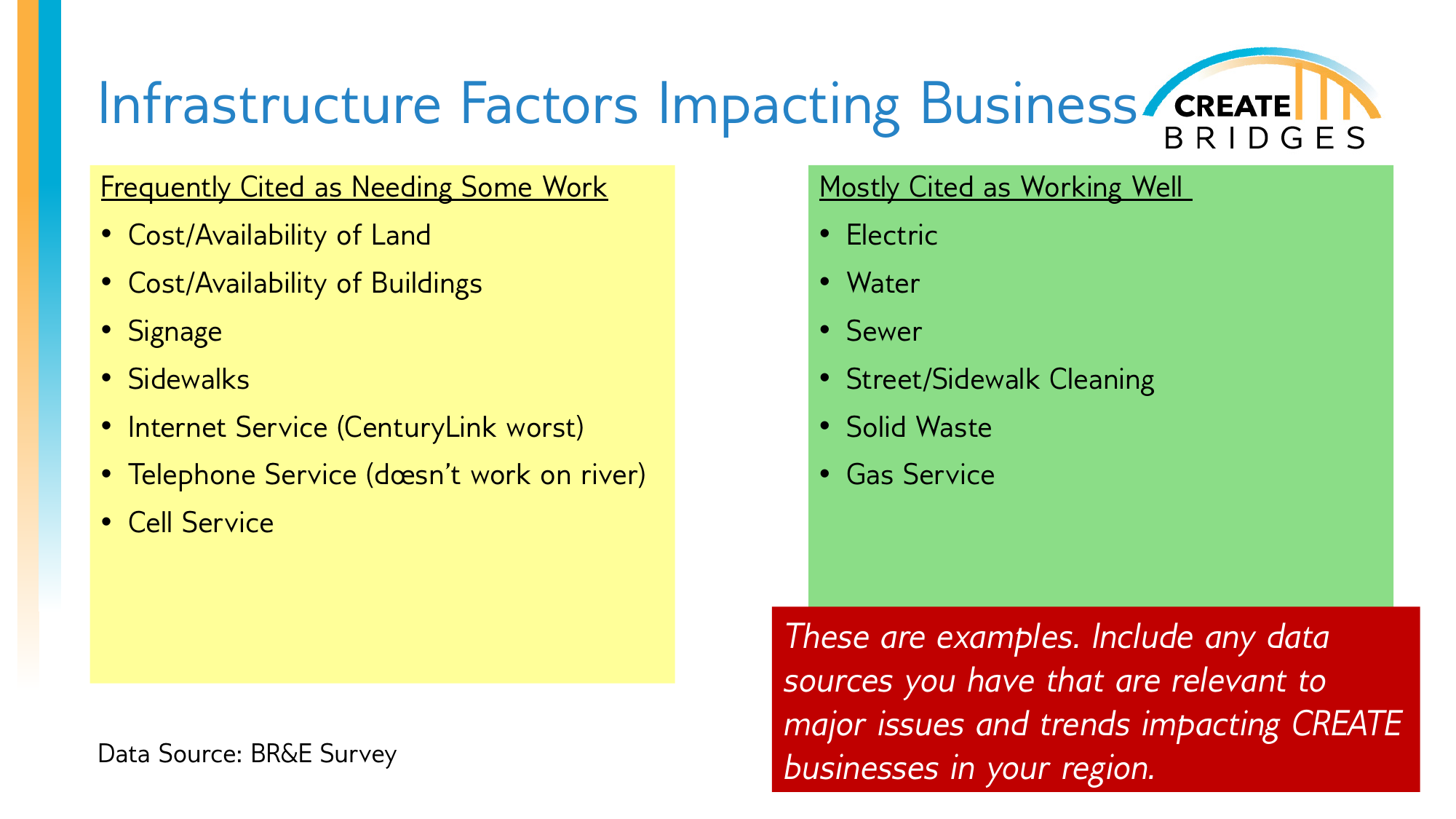

# Infrastructure Factors Impacting Business
Frequently Cited as Needing Some Work
Cost/Availability of Land
Cost/Availability of Buildings
Signage
Sidewalks
Internet Service (CenturyLink worst)
Telephone Service (doesn’t work on river)
Cell Service

Mostly Cited as Working Well
Electric
Water
Sewer
Street/Sidewalk Cleaning
Solid Waste
Gas Service
These are examples. Include any data sources you have that are relevant to major issues and trends impacting CREATE businesses in your region.
Data Source: BR&E Survey